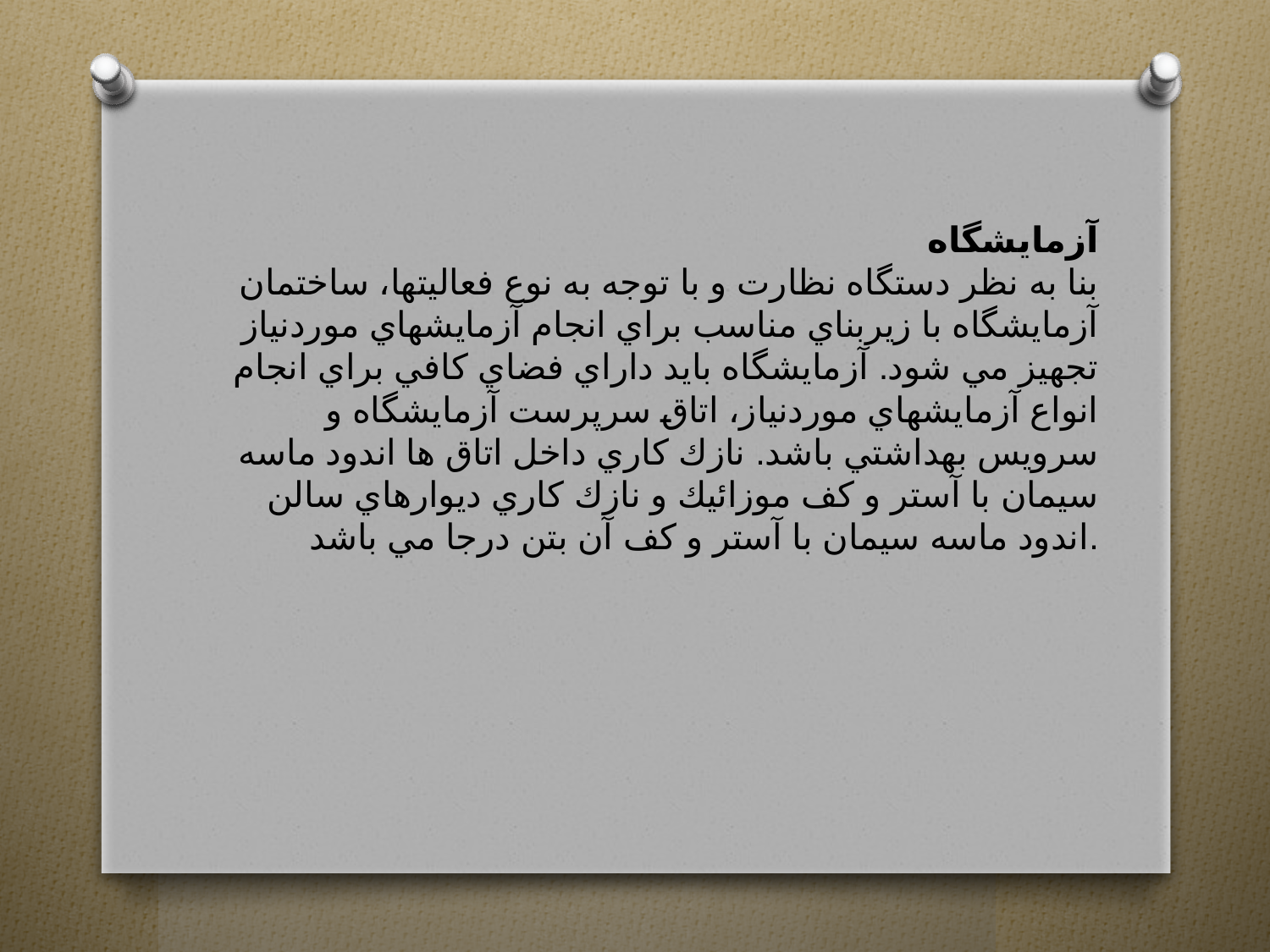

آزمايشگاه
بنا به نظر دستگاه نظارت و با توجه به نوع فعاليتها، ساختمان آزمايشگاه با زيربناي مناسب براي انجام آزمايشهاي موردنياز تجهيز مي شود. آزمايشگاه بايد داراي فضاي كافي براي انجام انواع آزمايشهاي موردنياز، اتاق سرپرست آزمايشگاه و سرويس بهداشتي باشد. نازك كاري داخل اتاق ها اندود ماسه سيمان با آستر و كف موزائيك و نازك كاري ديوارهاي سالن اندود ماسه سيمان با آستر و كف آن بتن درجا مي باشد.